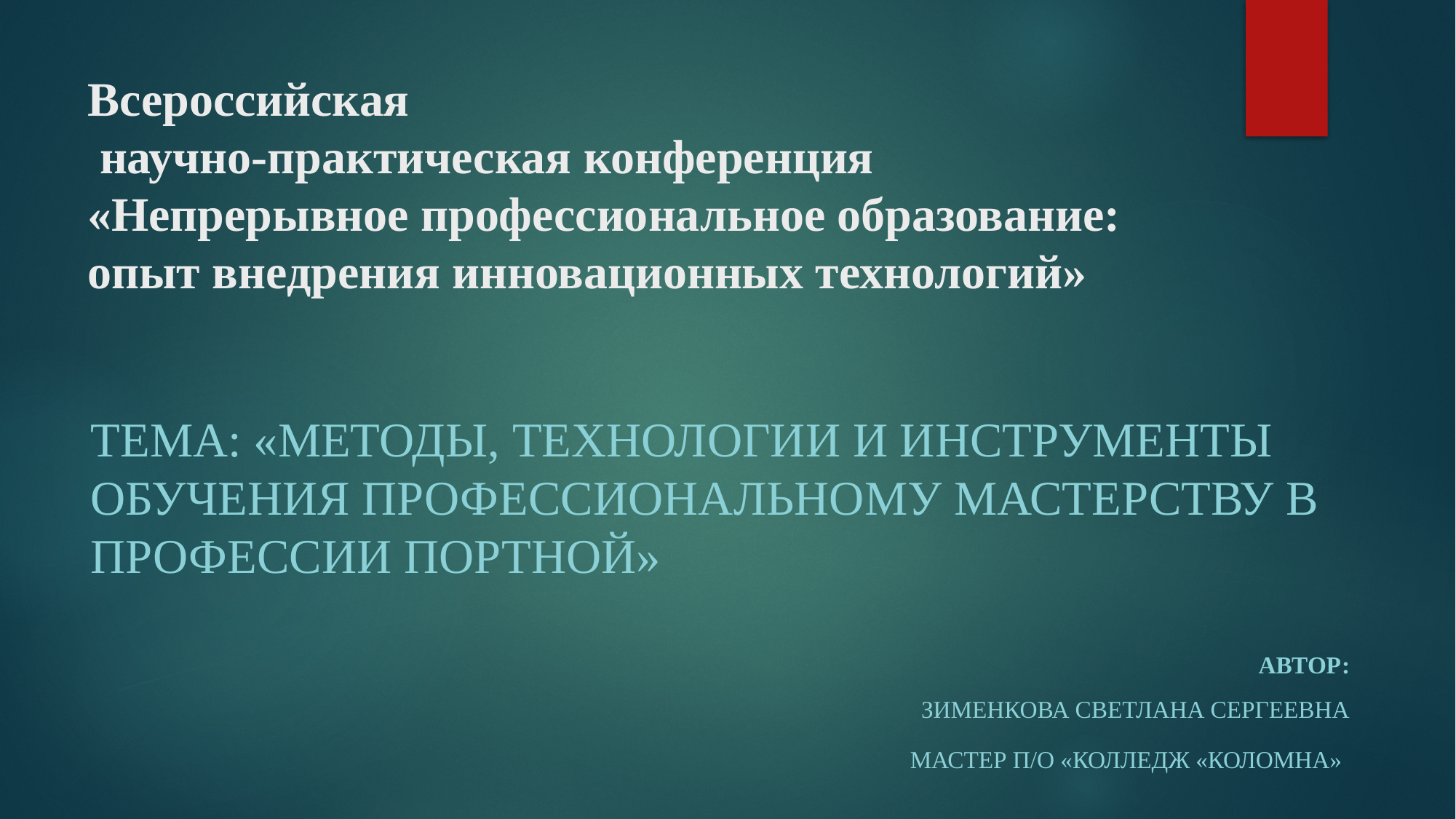

# Всероссийская научно-практическая конференция «Непрерывное профессиональное образование: опыт внедрения инновационных технологий»

Тема: «Методы, технологии и инструменты обучения профессиональному мастерству в профессии Портной»

Автор:
                                                                                         Зименкова Светлана Сергеевна
Мастер п/о «Колледж «Коломна»